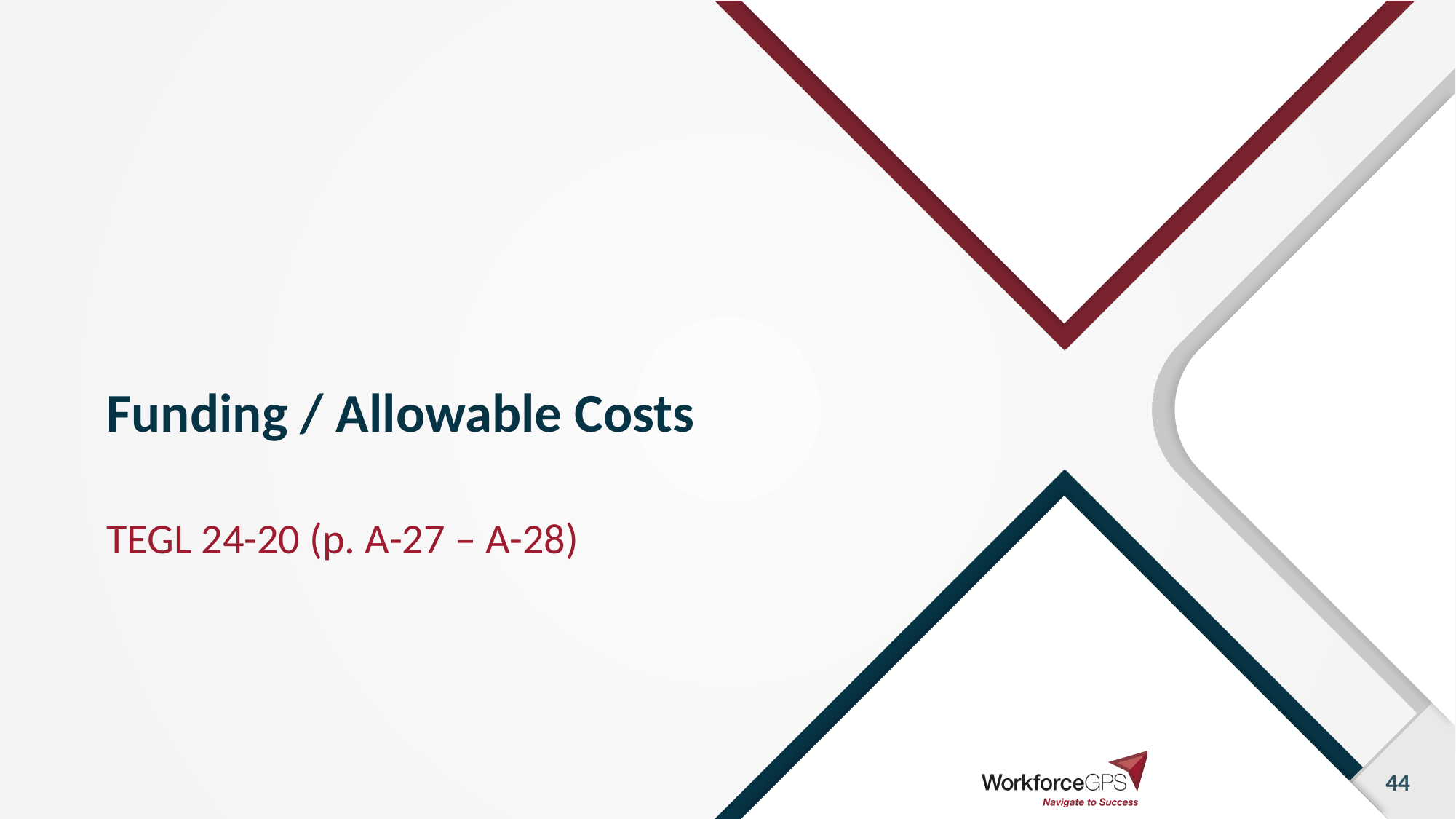

# Funding / Allowable Costs
TEGL 24-20 (p. A-27 – A-28)
44